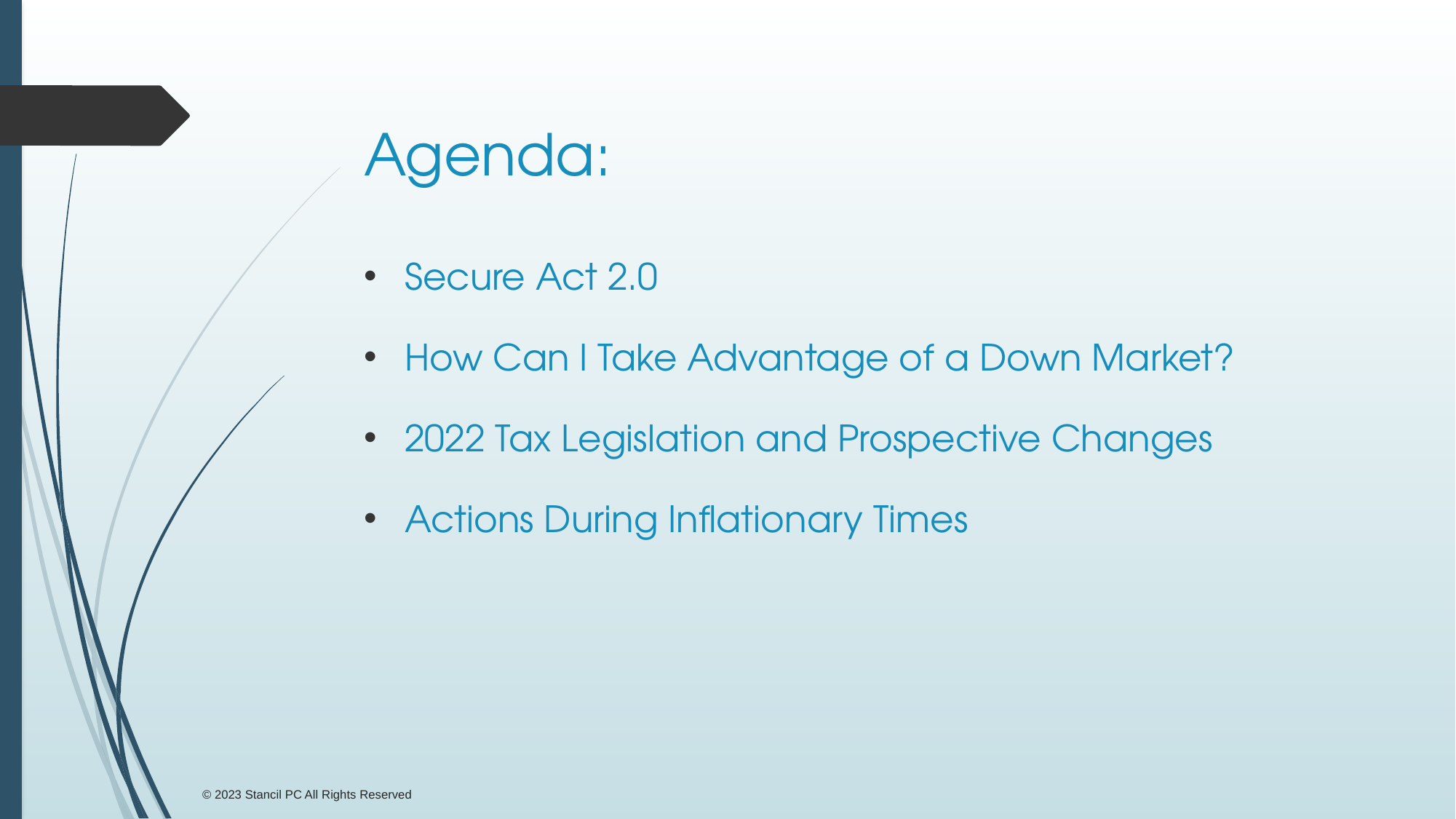

Agenda:

Secure Act 2.0
How Can I Take Advantage of a Down Market?
2022 Tax Legislation and Prospective Changes
Actions During Inflationary Times
© 2023 Stancil PC All Rights Reserved